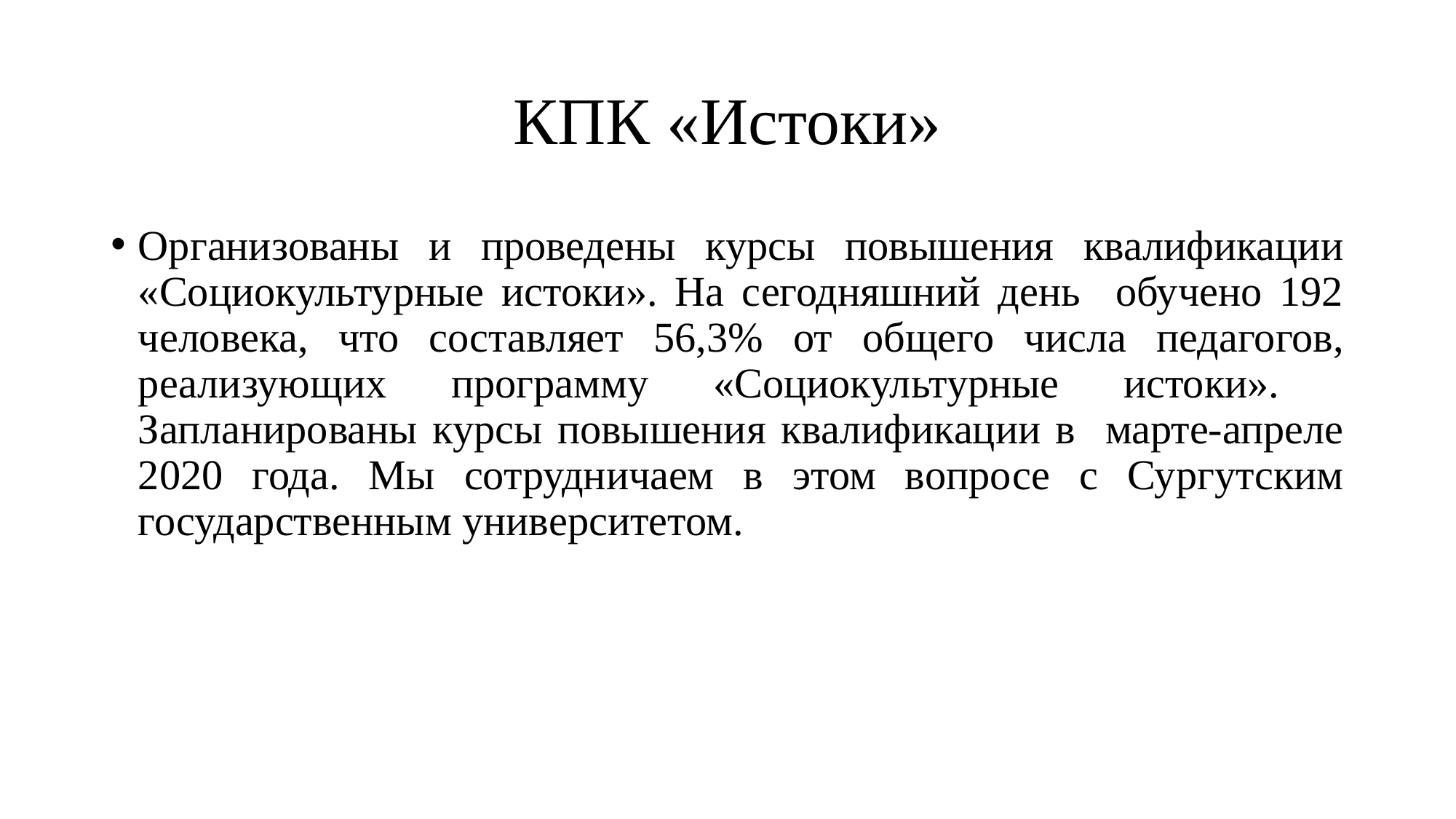

# КПК «Истоки»
Организованы и проведены курсы повышения квалификации «Социокультурные истоки». На сегодняшний день  обучено 192 человека, что составляет 56,3% от общего числа педагогов, реализующих программу «Социокультурные истоки».  Запланированы курсы повышения квалификации в  марте-апреле 2020 года. Мы сотрудничаем в этом вопросе с Сургутским государственным университетом.